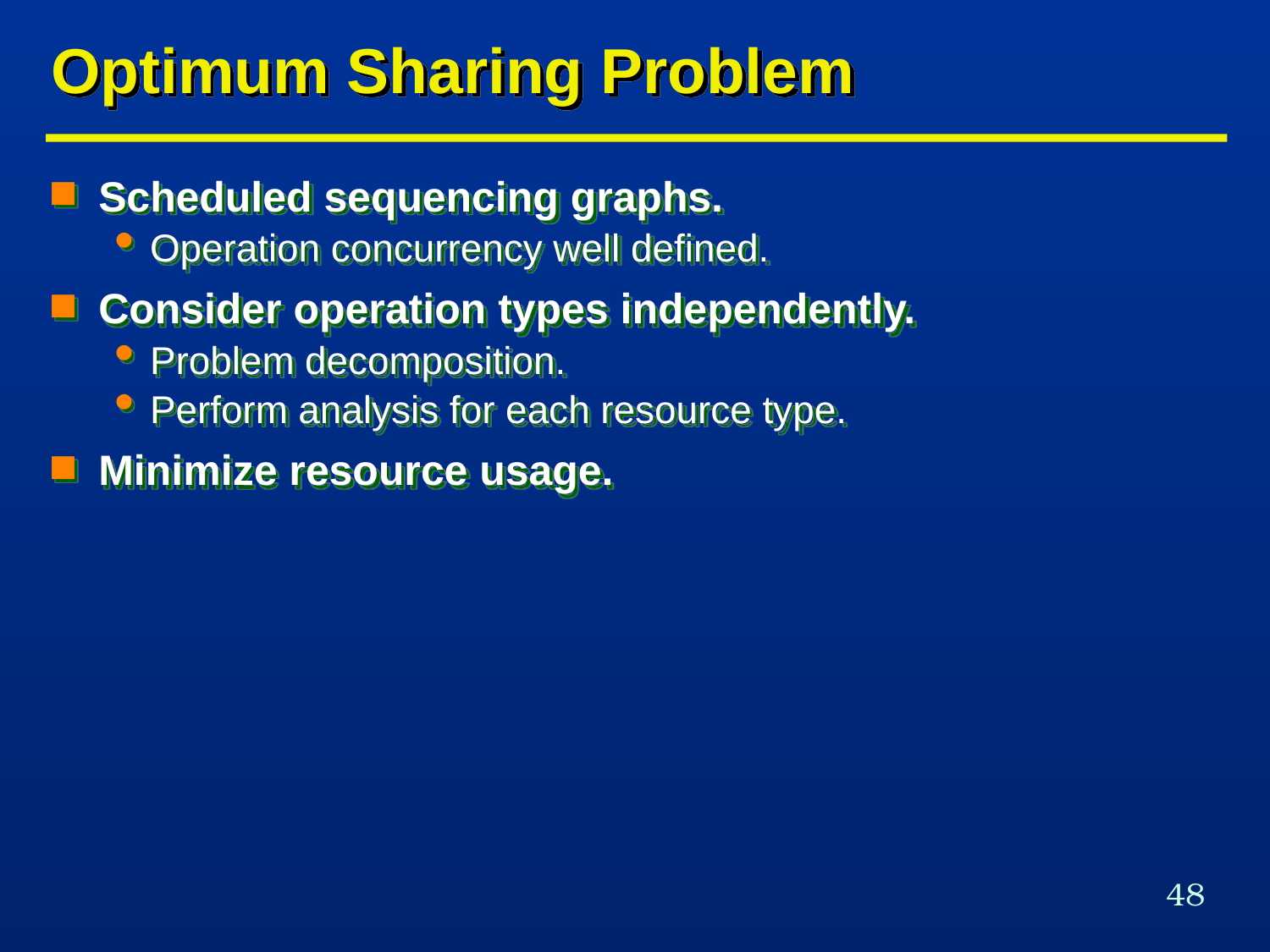

# Optimum Sharing Problem
Scheduled sequencing graphs.
Operation concurrency well defined.
Consider operation types independently.
Problem decomposition.
Perform analysis for each resource type.
Minimize resource usage.